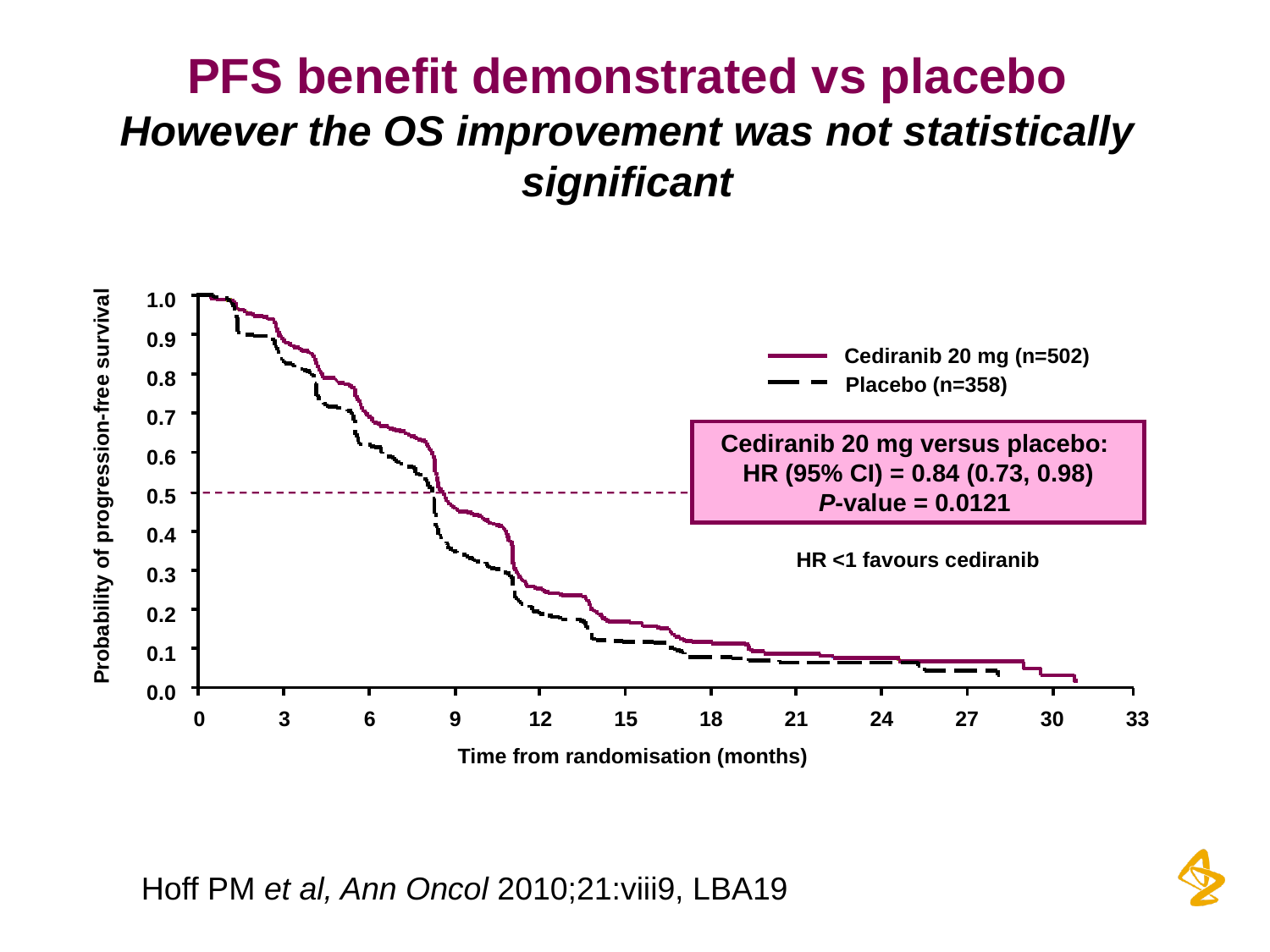

# PFS benefit demonstrated vs placebo However the OS improvement was not statistically significant
1.0
0.9
Cediranib 20 mg (n=502)
0.8
Placebo (n=358)
0.7
Cediranib 20 mg versus placebo:
HR (95% CI) = 0.84 (0.73, 0.98)
P-value = 0.0121
0.6
Probability of progression-free survival
0.5

0.4
HR <1 favours cediranib
0.3
0.2
0.1
0.0
0
3
6
9
12
15
18
21
24
27
30
33
Time from randomisation (months)

Hoff PM et al, Ann Oncol 2010;21:viii9, LBA19